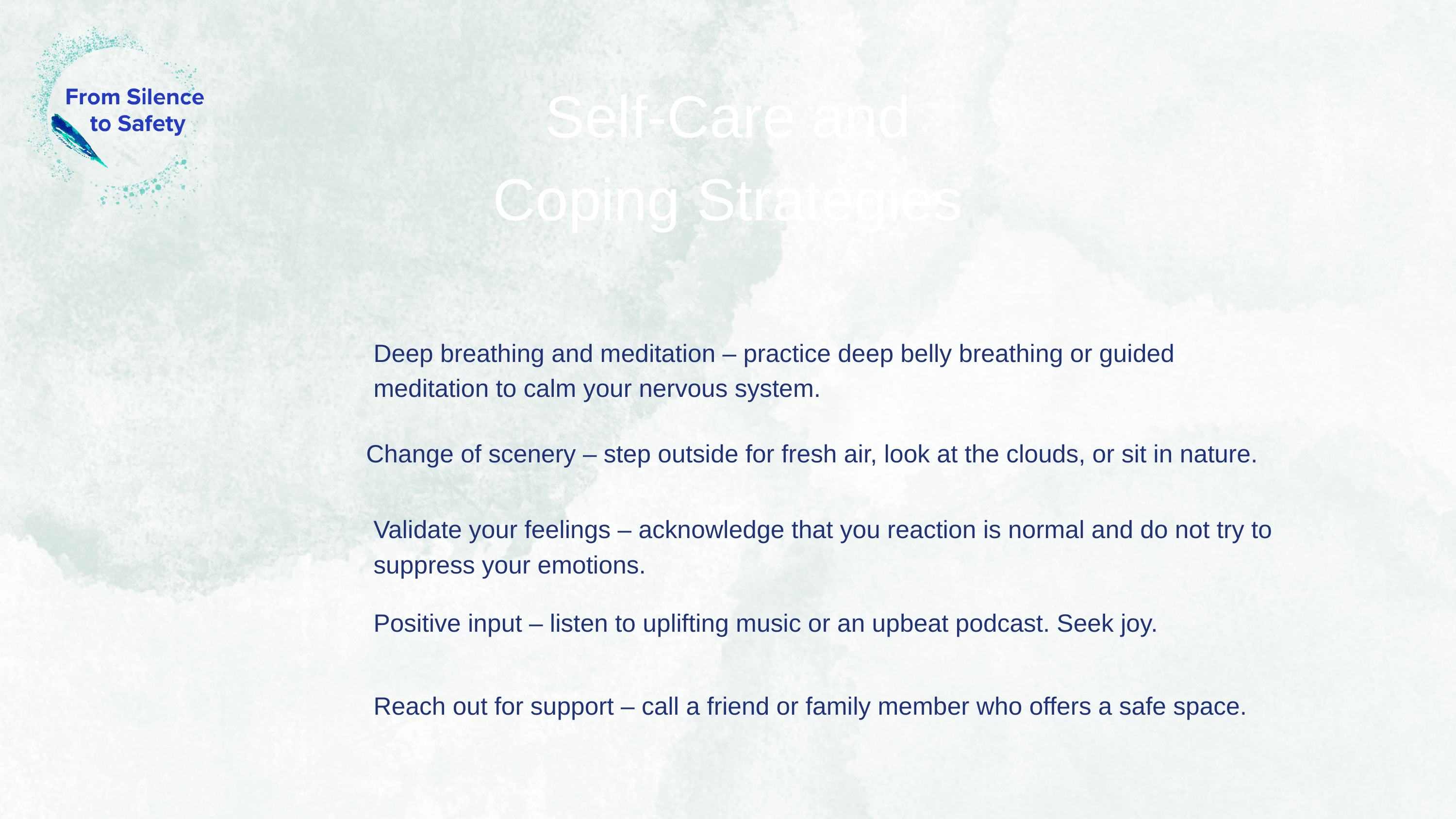

Self-Care and
Coping Strategies

Deep breathing and meditation – practice deep belly breathing or guided meditation to calm your nervous system.

Change of scenery – step outside for fresh air, look at the clouds, or sit in nature.

Validate your feelings – acknowledge that you reaction is normal and do not try to suppress your emotions.

Positive input – listen to uplifting music or an upbeat podcast. Seek joy.

Reach out for support – call a friend or family member who offers a safe space.